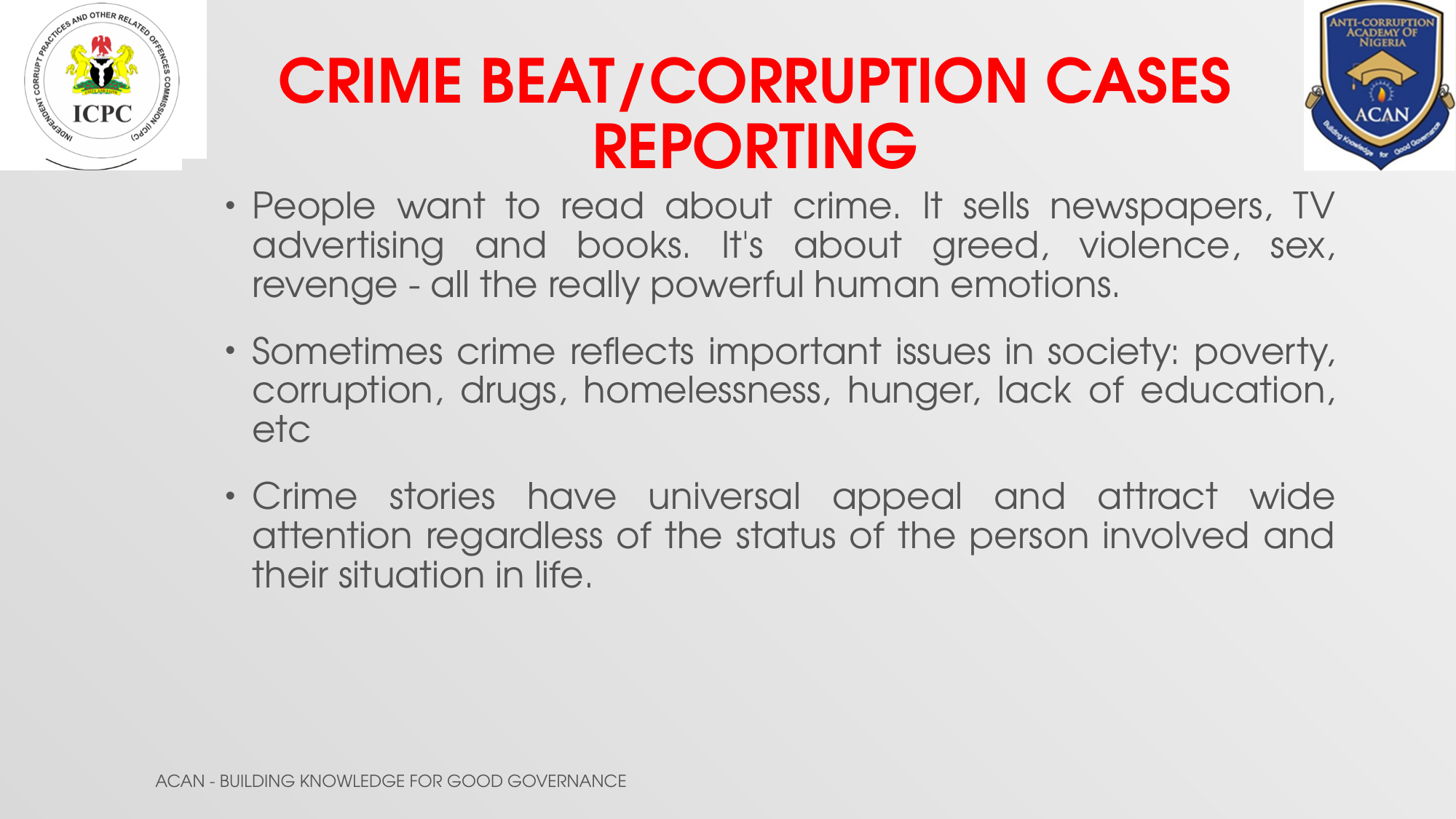

Crime beat/CORRUPTION CASES reporting
People want to read about crime. It sells newspapers, TV advertising and books. It's about greed, violence, sex, revenge - all the really powerful human emotions.
Sometimes crime reflects important issues in society: poverty, corruption, drugs, homelessness, hunger, lack of education, etc
Crime stories have universal appeal and attract wide attention regardless of the status of the person involved and their situation in life.
ACAN - BUILDING KNOWLEDGE FOR GOOD GOVERNANCE